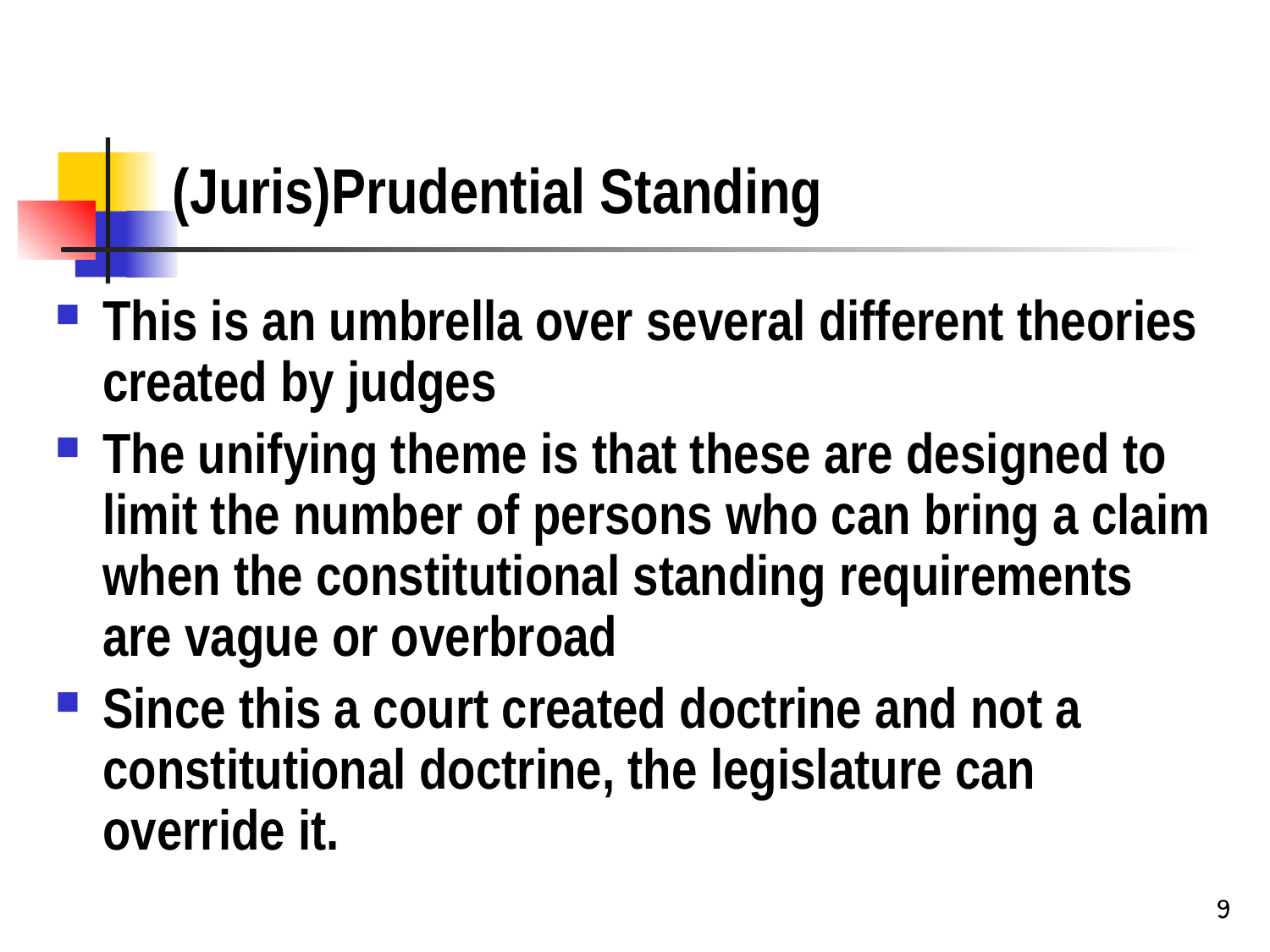

# (Juris)Prudential Standing
This is an umbrella over several different theories created by judges
The unifying theme is that these are designed to limit the number of persons who can bring a claim when the constitutional standing requirements are vague or overbroad
Since this a court created doctrine and not a constitutional doctrine, the legislature can override it.
9